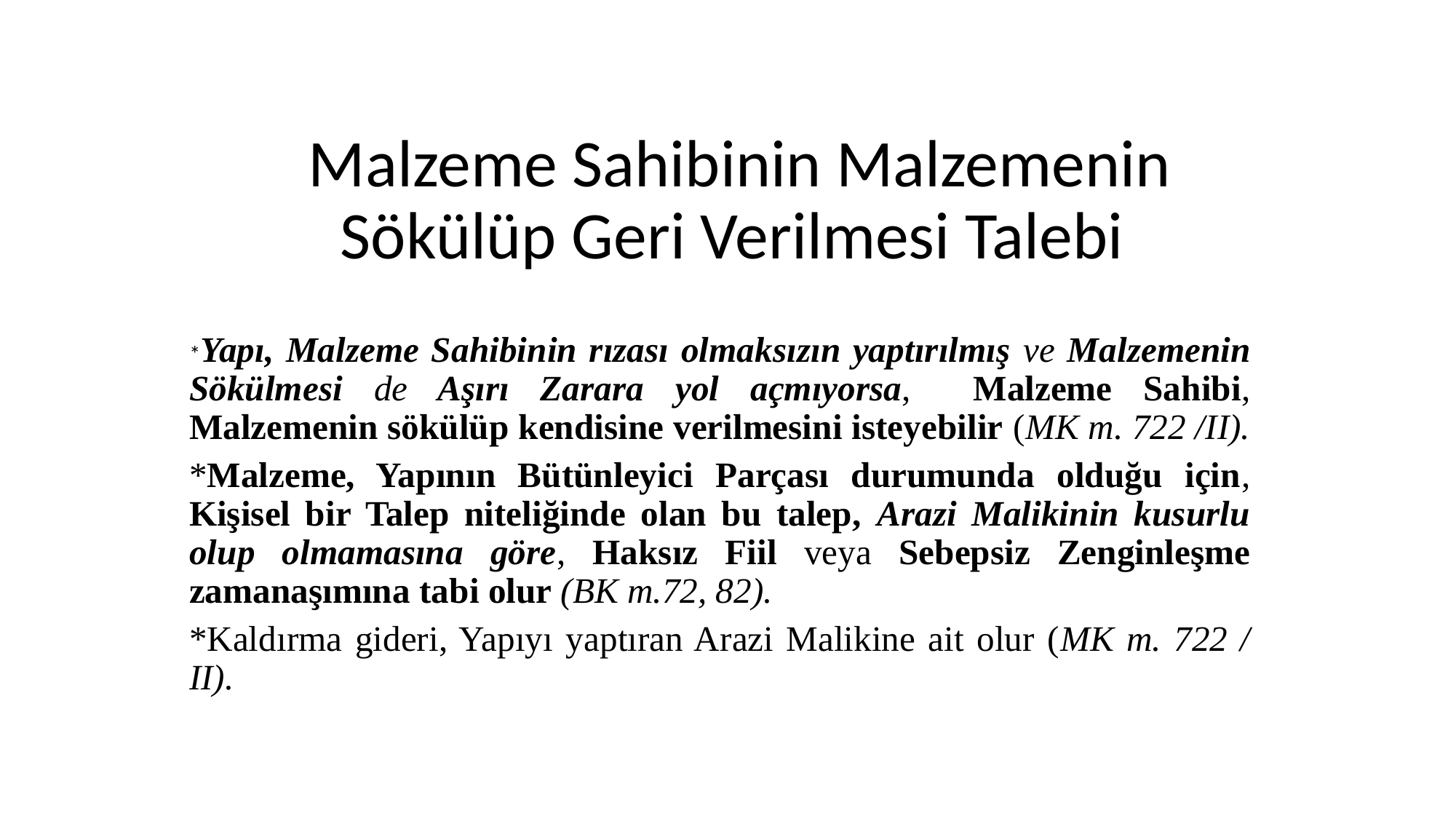

# Malzeme Sahibinin Malzemenin Sökülüp Geri Verilmesi Talebi
*Yapı, Malzeme Sahibinin rızası olmaksızın yaptırılmış ve Malzemenin Sökülmesi de Aşırı Zarara yol açmıyorsa,  Malzeme Sahibi, Malzemenin sökülüp kendisine verilmesini isteyebilir (MK m. 722 /II).
*Malzeme, Yapının Bütünleyici Parçası durumunda olduğu için, Kişisel bir Talep niteliğinde olan bu talep, Arazi Malikinin kusurlu olup olmamasına göre, Haksız Fiil veya Sebepsiz Zenginleşme zamanaşımına tabi olur (BK m.72, 82).
*Kaldırma gideri, Yapıyı yaptıran Arazi Malikine ait olur (MK m. 722 / II).